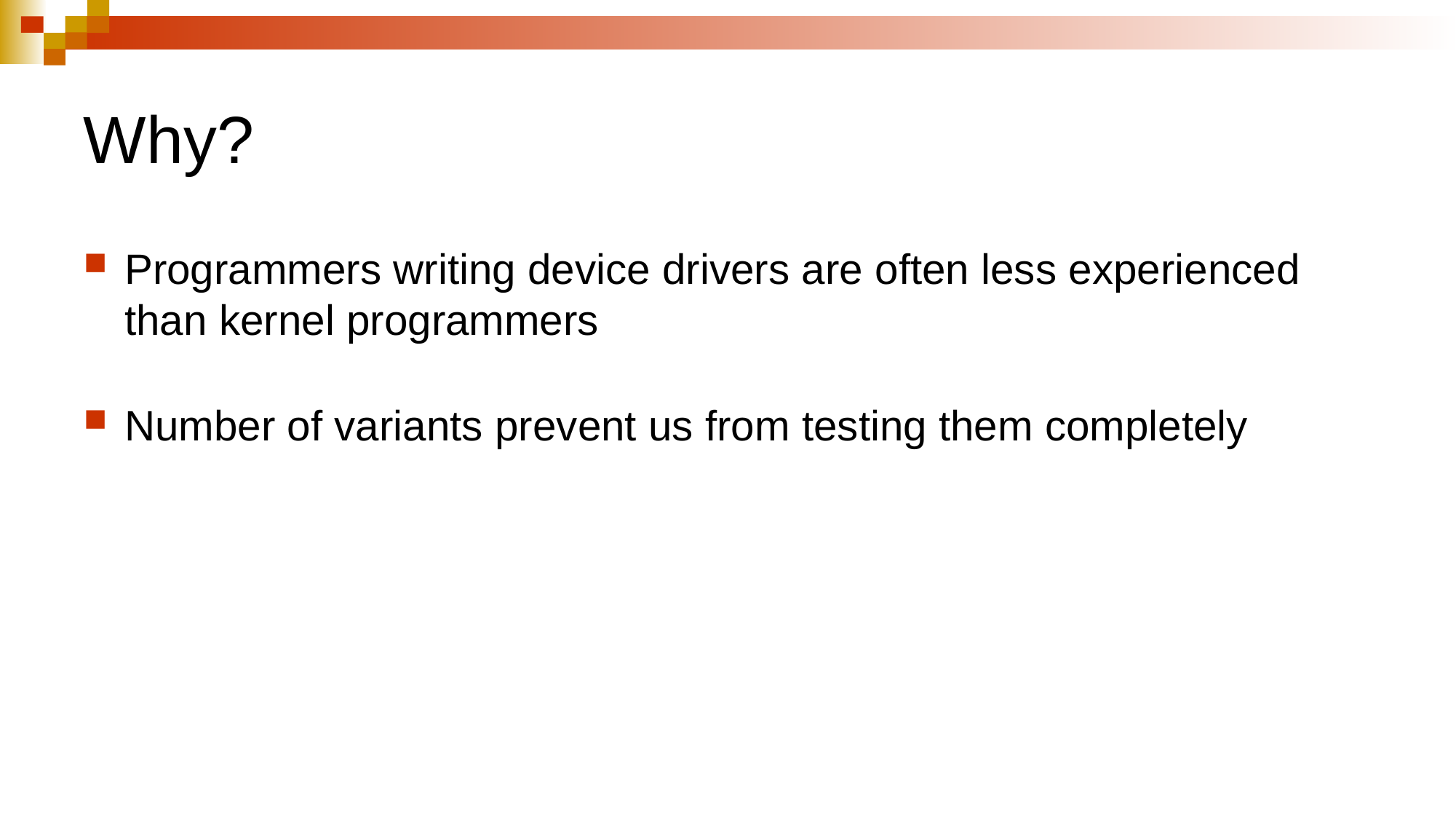

# Why?
Programmers writing device drivers are often less experienced than kernel programmers
Number of variants prevent us from testing them completely